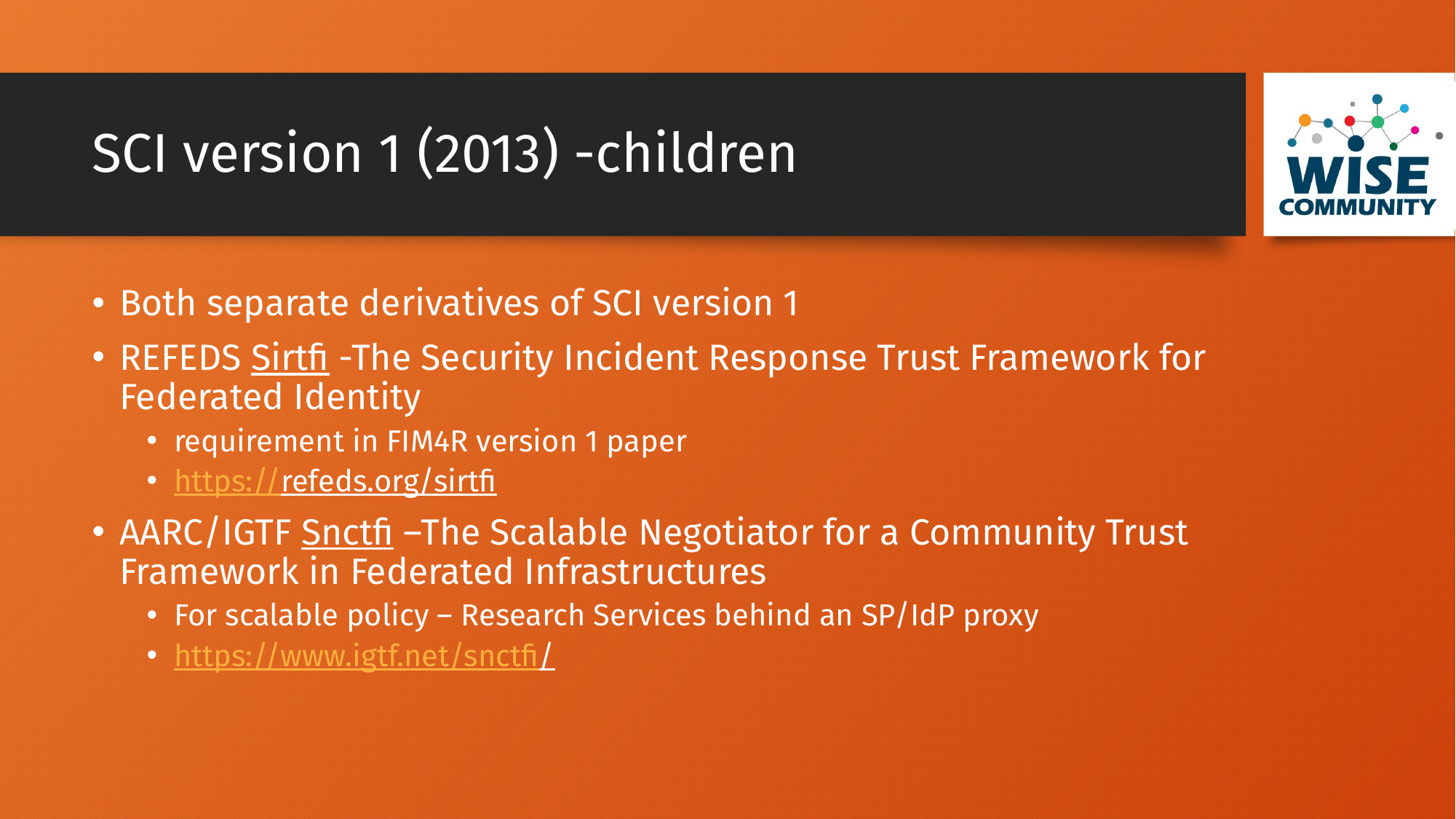

# SCI version 1 (2013) -children
Both separate derivatives of SCI version 1
REFEDS Sirtfi -The Security Incident Response Trust Framework for Federated Identity
requirement in FIM4R version 1 paper
https://refeds.org/sirtfi
AARC/IGTF Snctfi –The Scalable Negotiator for a Community Trust Framework in Federated Infrastructures
For scalable policy – Research Services behind an SP/IdP proxy
https://www.igtf.net/snctfi/